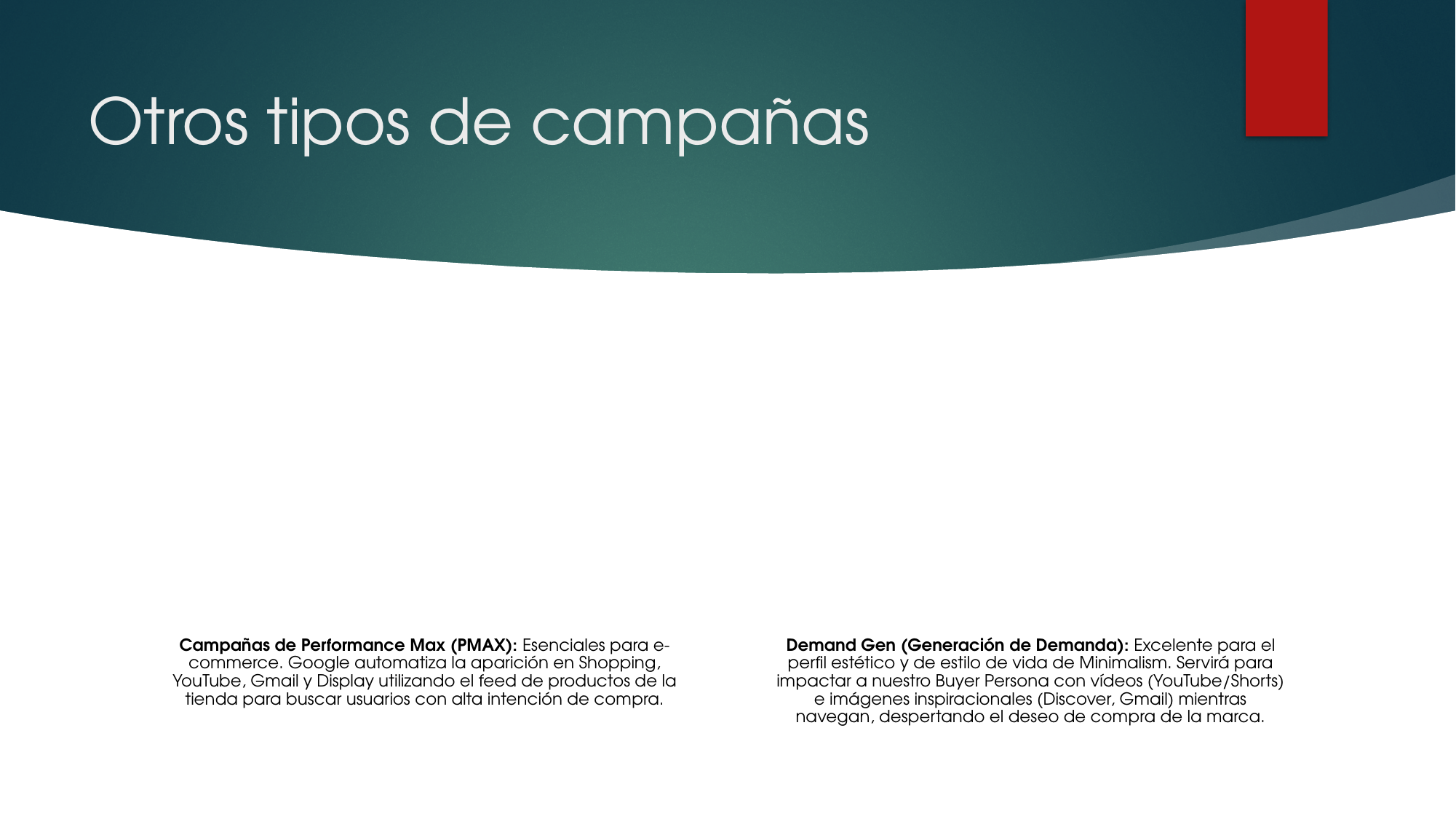

# Otros tipos de campañas

Campañas de Performance Max (PMAX): Esenciales para e-commerce. Google automatiza la aparición en Shopping, YouTube, Gmail y Display utilizando el feed de productos de la tienda para buscar usuarios con alta intención de compra.
Demand Gen (Generación de Demanda): Excelente para el perfil estético y de estilo de vida de Minimalism. Servirá para impactar a nuestro Buyer Persona con vídeos (YouTube/Shorts) e imágenes inspiracionales (Discover, Gmail) mientras navegan, despertando el deseo de compra de la marca.